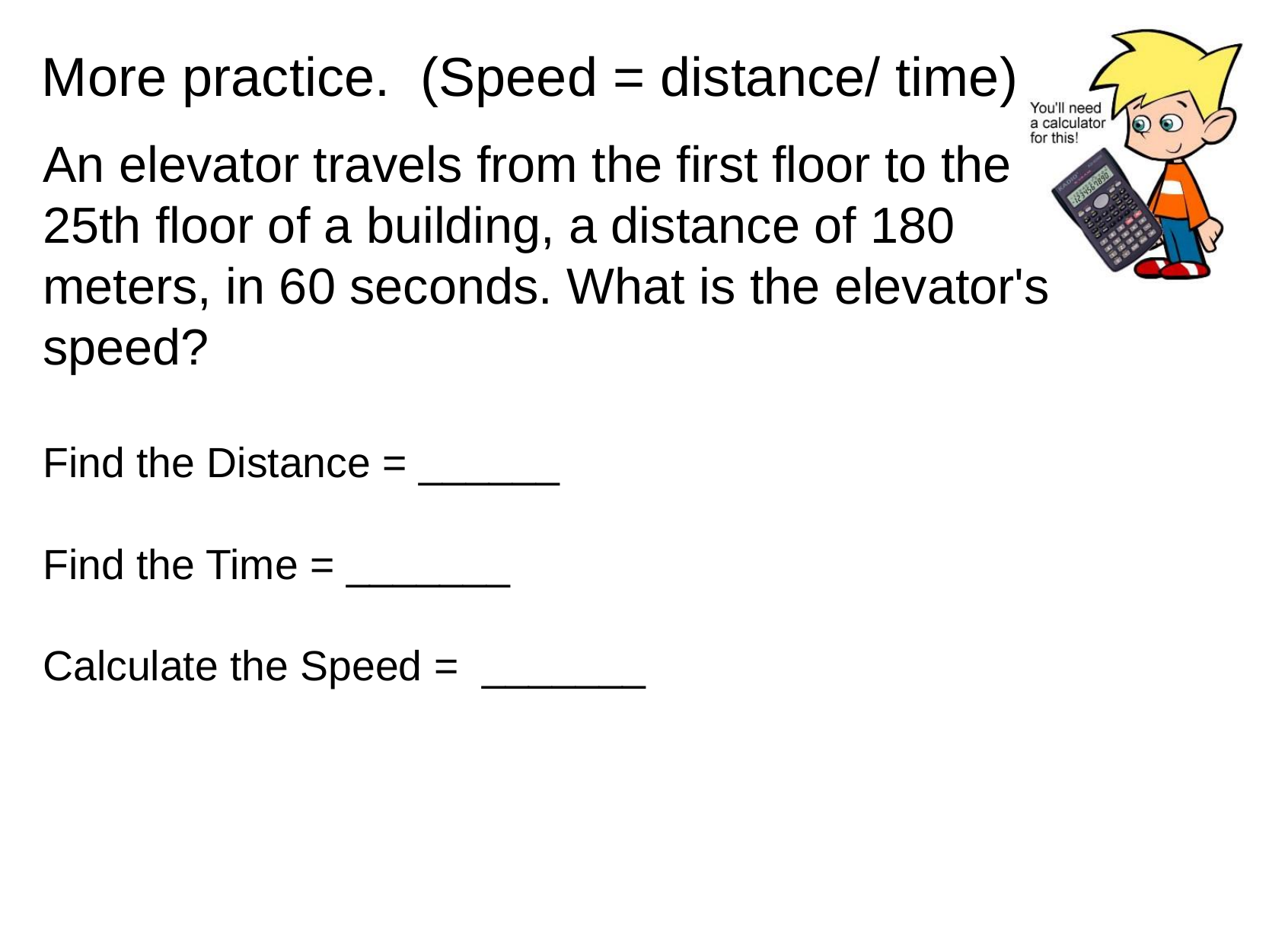

# More practice.  (Speed = distance/ time)
An elevator travels from the first floor to the 25th floor of a building, a distance of 180 meters, in 60 seconds. What is the elevator's speed?

Find the Distance = ______

Find the Time = _______

Calculate the Speed =  _______